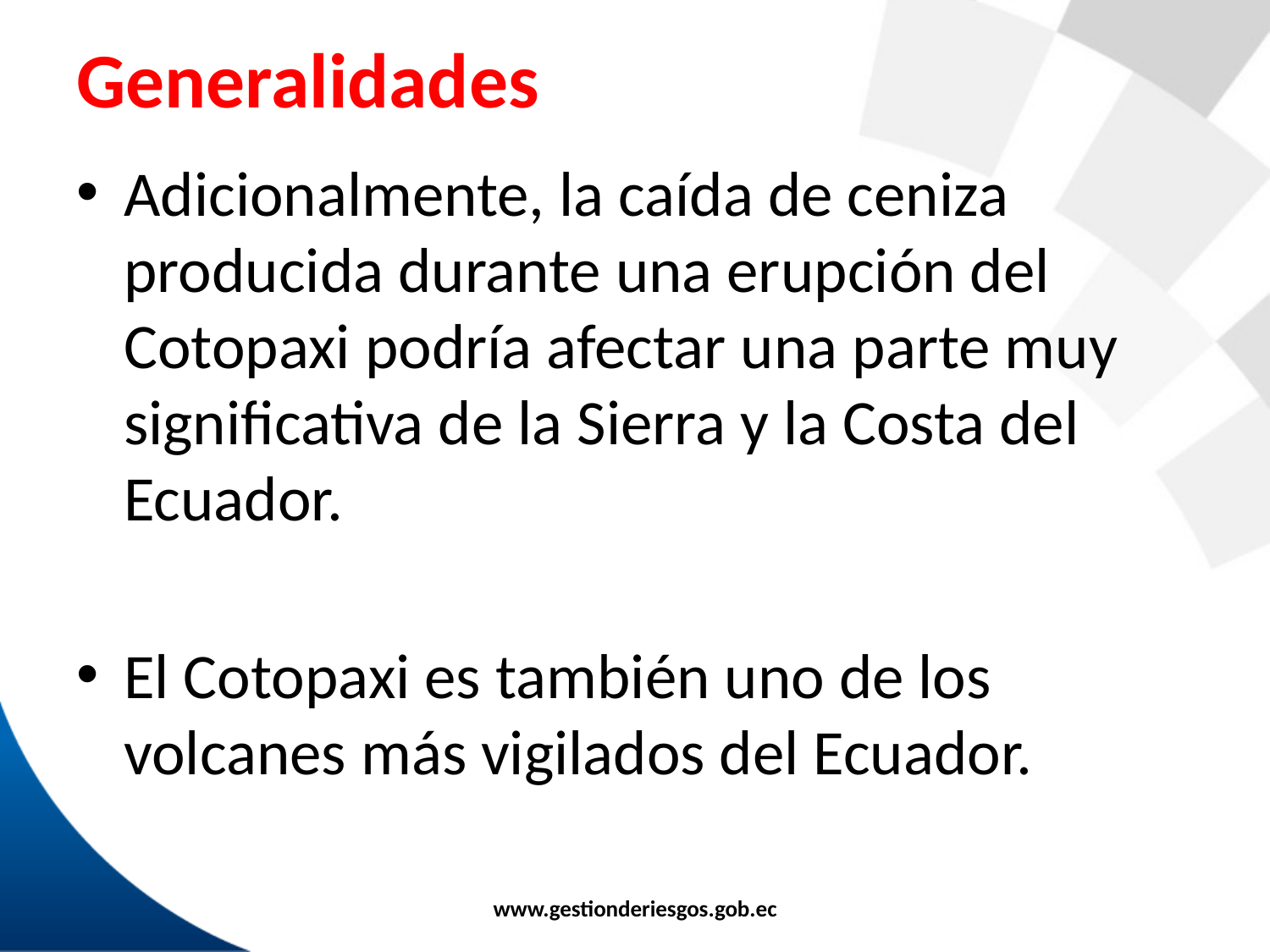

# Generalidades
Adicionalmente, la caída de ceniza producida durante una erupción del Cotopaxi podría afectar una parte muy significativa de la Sierra y la Costa del Ecuador.

El Cotopaxi es también uno de los volcanes más vigilados del Ecuador.
www.gestionderiesgos.gob.ec